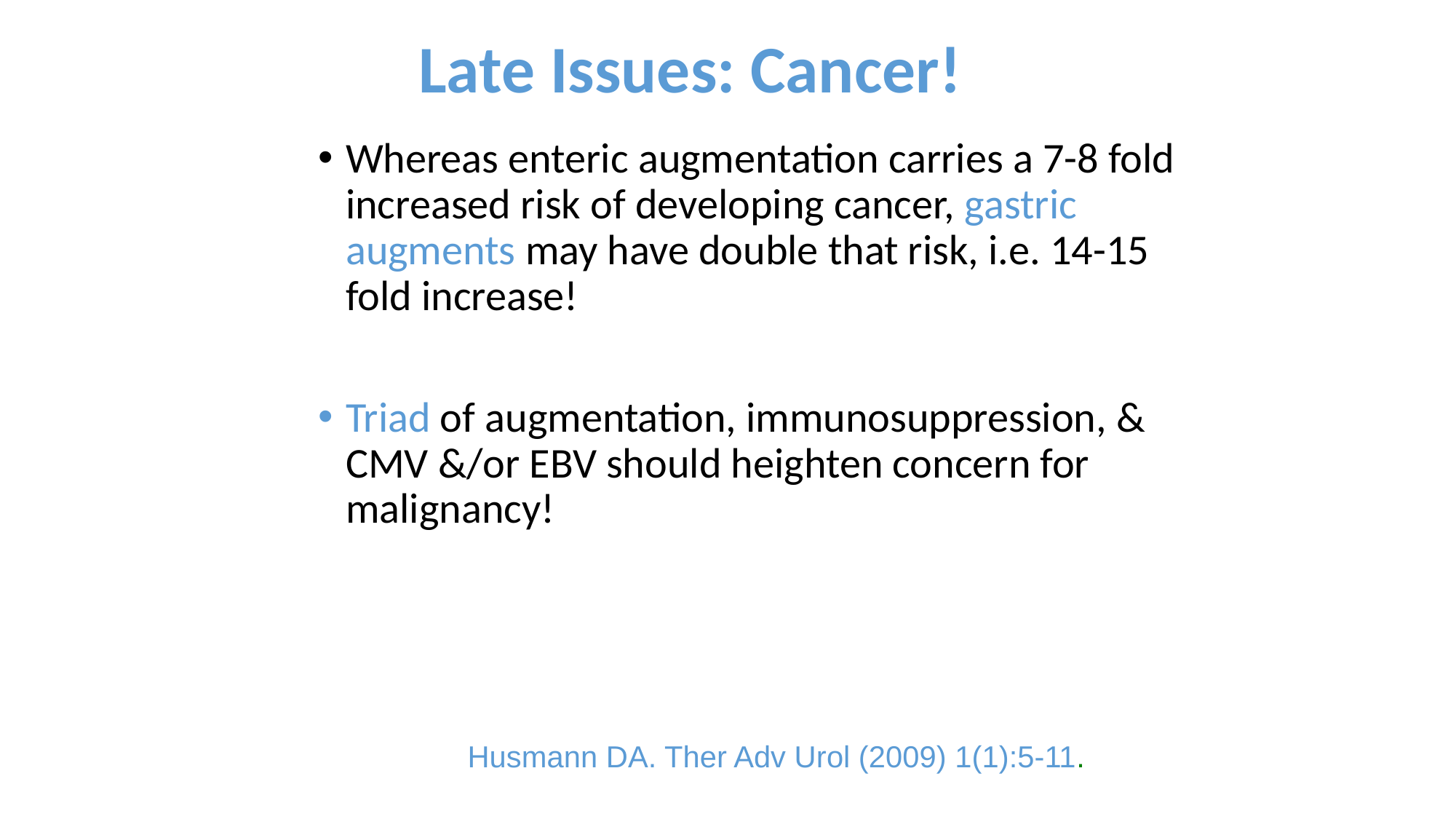

Late Issues: Cancer!
Whereas enteric augmentation carries a 7-8 fold increased risk of developing cancer, gastric augments may have double that risk, i.e. 14-15 fold increase!

Triad of augmentation, immunosuppression, & CMV &/or EBV should heighten concern for malignancy!
Husmann DA. Ther Adv Urol (2009) 1(1):5-11.